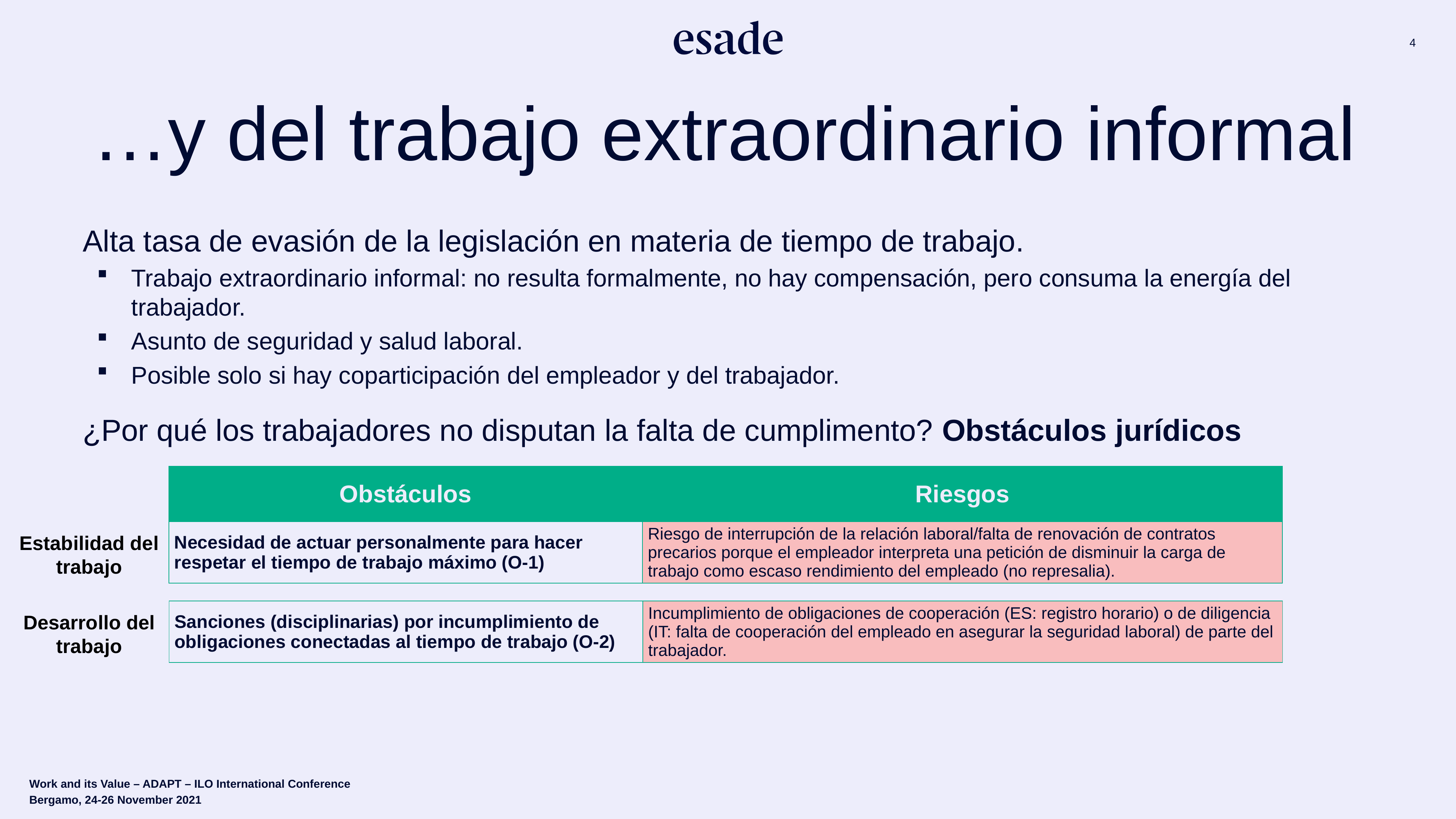

…y del trabajo extraordinario informal
Alta tasa de evasión de la legislación en materia de tiempo de trabajo.
Trabajo extraordinario informal: no resulta formalmente, no hay compensación, pero consuma la energía del trabajador.
Asunto de seguridad y salud laboral.
Posible solo si hay coparticipación del empleador y del trabajador.

¿Por qué los trabajadores no disputan la falta de cumplimento? Obstáculos jurídicos

| Obstáculos | Riesgos |
| --- | --- |
| Necesidad de actuar personalmente para hacer respetar el tiempo de trabajo máximo (O-1) | Riesgo de interrupción de la relación laboral/falta de renovación de contratos precarios porque el empleador interpreta una petición de disminuir la carga de trabajo como escaso rendimiento del empleado (no represalia). |
Estabilidad del trabajo
| Sanciones (disciplinarias) por incumplimiento de obligaciones conectadas al tiempo de trabajo (O-2) | Incumplimiento de obligaciones de cooperación (ES: registro horario) o de diligencia (IT: falta de cooperación del empleado en asegurar la seguridad laboral) de parte del trabajador. |
| --- | --- |
Desarrollo del trabajo
Work and its Value – ADAPT – ILO International Conference
Bergamo, 24-26 November 2021